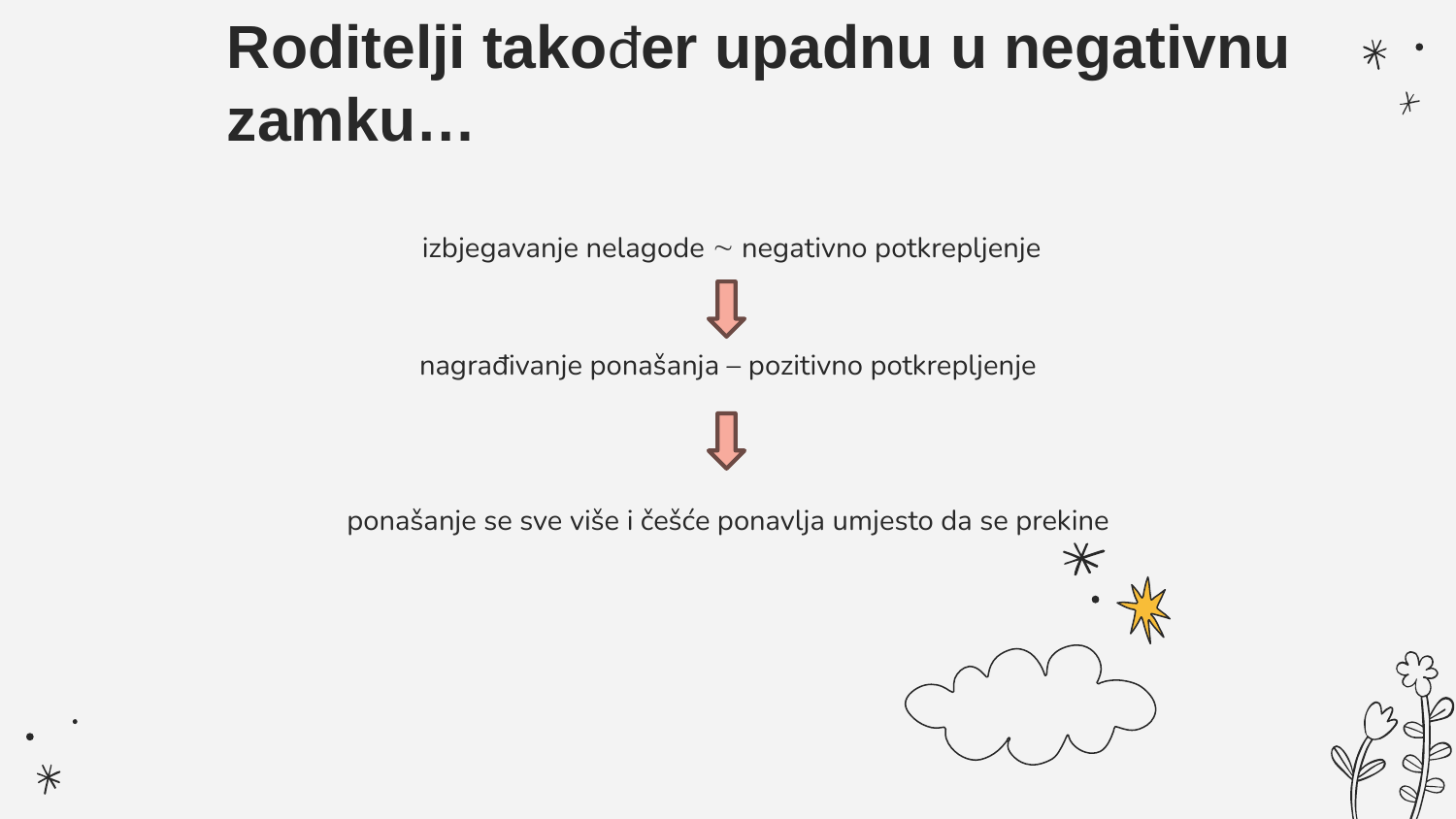

# Roditelji također upadnu u negativnu zamku…
 izbjegavanje nelagode ∼ negativno potkrepljenje

nagrađivanje ponašanja – pozitivno potkrepljenje

ponašanje se sve više i češće ponavlja umjesto da se prekine